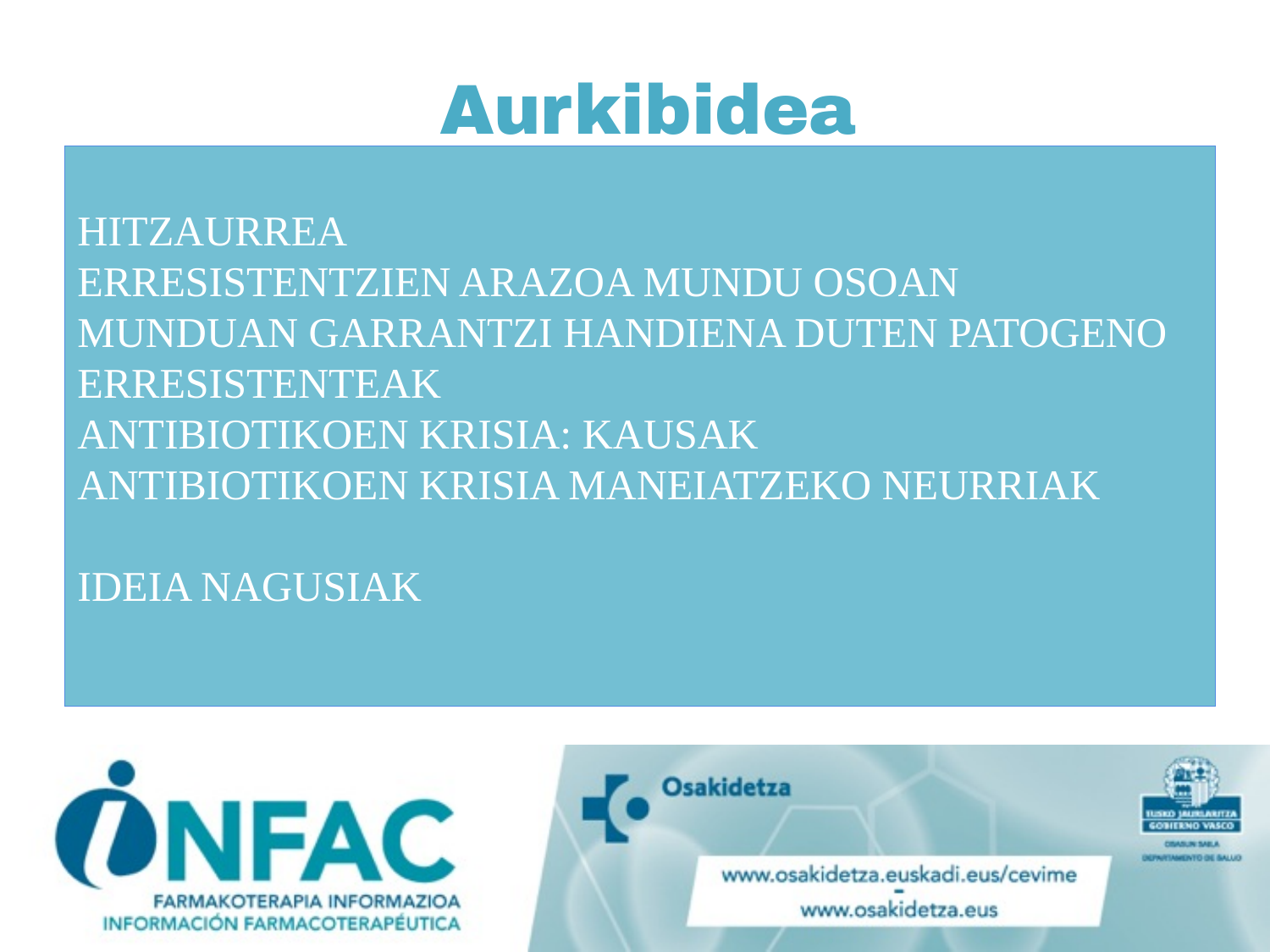

# Aurkibidea

HITZAURREA
ERRESISTENTZIEN ARAZOA MUNDU OSOAN
MUNDUAN GARRANTZI HANDIENA DUTEN PATOGENO ERRESISTENTEAK
ANTIBIOTIKOEN KRISIA: KAUSAK
ANTIBIOTIKOEN KRISIA MANEIATZEKO NEURRIAK
IDEIA NAGUSIAK